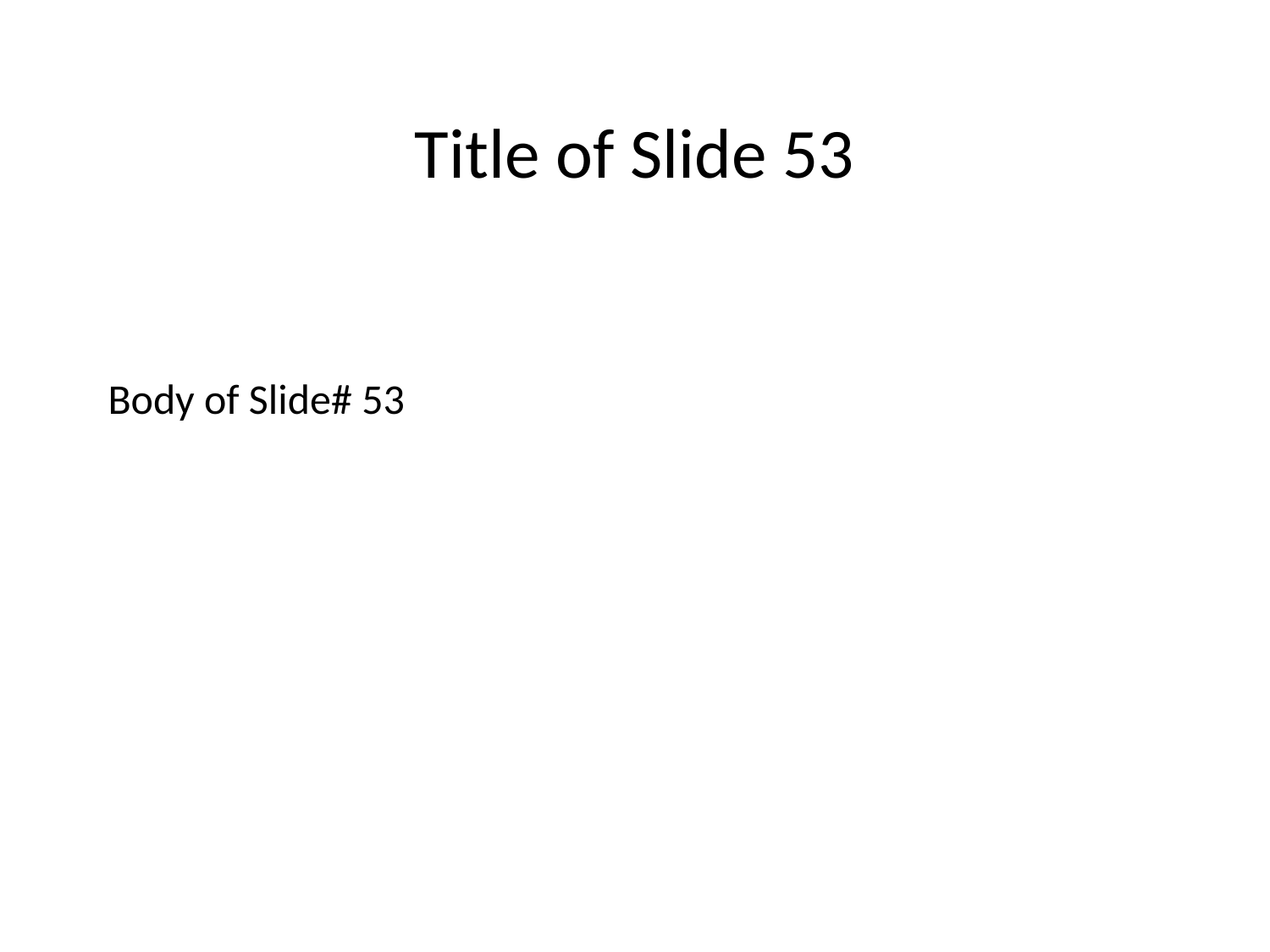

Title of Slide 53
# Body of Slide# 53